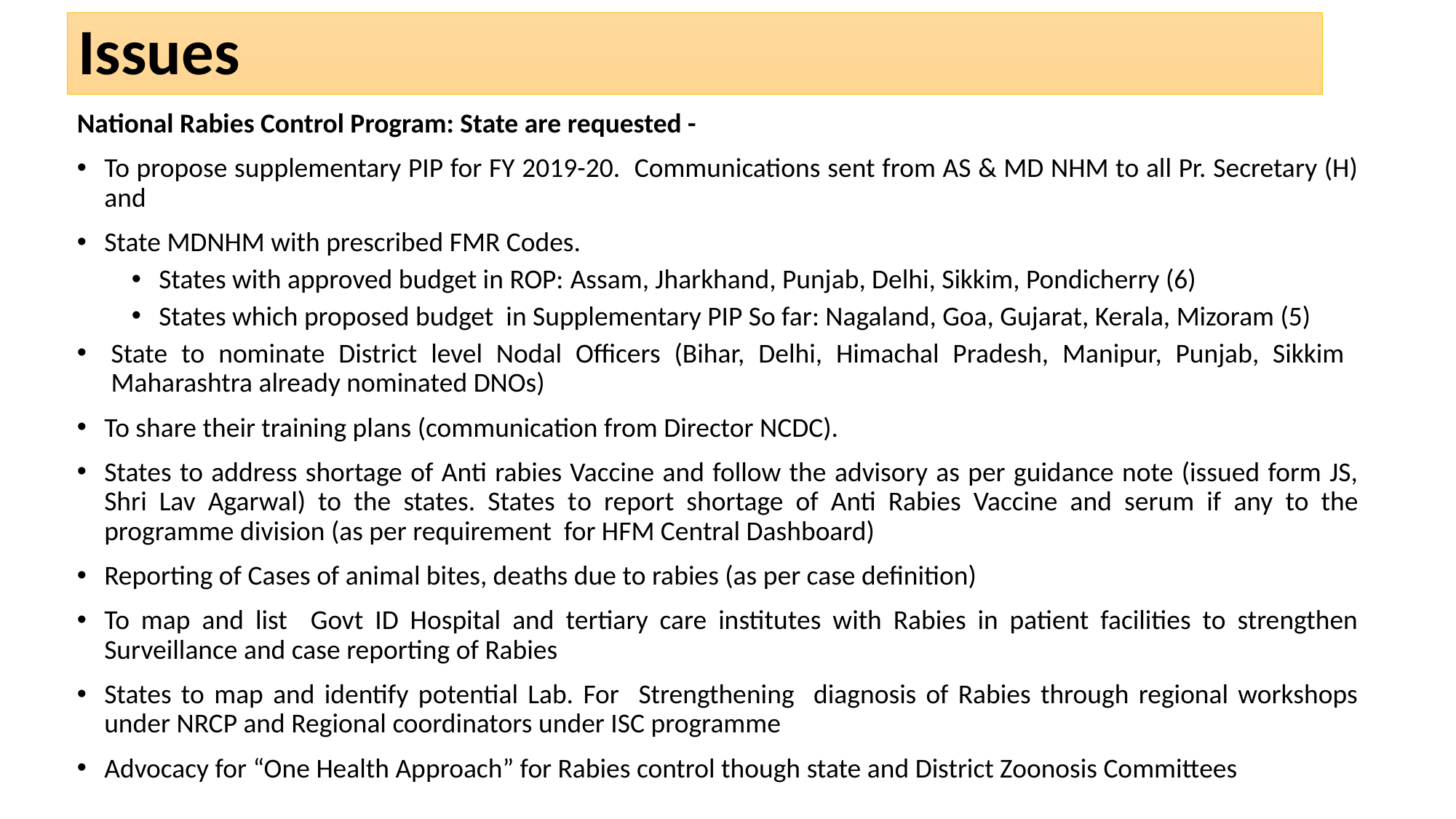

# Issues
National Rabies Control Program: State are requested -
To propose supplementary PIP for FY 2019-20.  Communications sent from AS & MD NHM to all Pr. Secretary (H) and
State MDNHM with prescribed FMR Codes.
States with approved budget in ROP: Assam, Jharkhand, Punjab, Delhi, Sikkim, Pondicherry (6)
States which proposed budget  in Supplementary PIP So far: Nagaland, Goa, Gujarat, Kerala, Mizoram (5)
State to nominate District level Nodal Officers (Bihar, Delhi, Himachal Pradesh, Manipur, Punjab, Sikkim  Maharashtra already nominated DNOs)
To share their training plans (communication from Director NCDC).
States to address shortage of Anti rabies Vaccine and follow the advisory as per guidance note (issued form JS, Shri Lav Agarwal) to the states. States to report shortage of Anti Rabies Vaccine and serum if any to the programme division (as per requirement  for HFM Central Dashboard)
Reporting of Cases of animal bites, deaths due to rabies (as per case definition)
To map and list  Govt ID Hospital and tertiary care institutes with Rabies in patient facilities to strengthen Surveillance and case reporting of Rabies
States to map and identify potential Lab. For  Strengthening  diagnosis of Rabies through regional workshops under NRCP and Regional coordinators under ISC programme
Advocacy for “One Health Approach” for Rabies control though state and District Zoonosis Committees